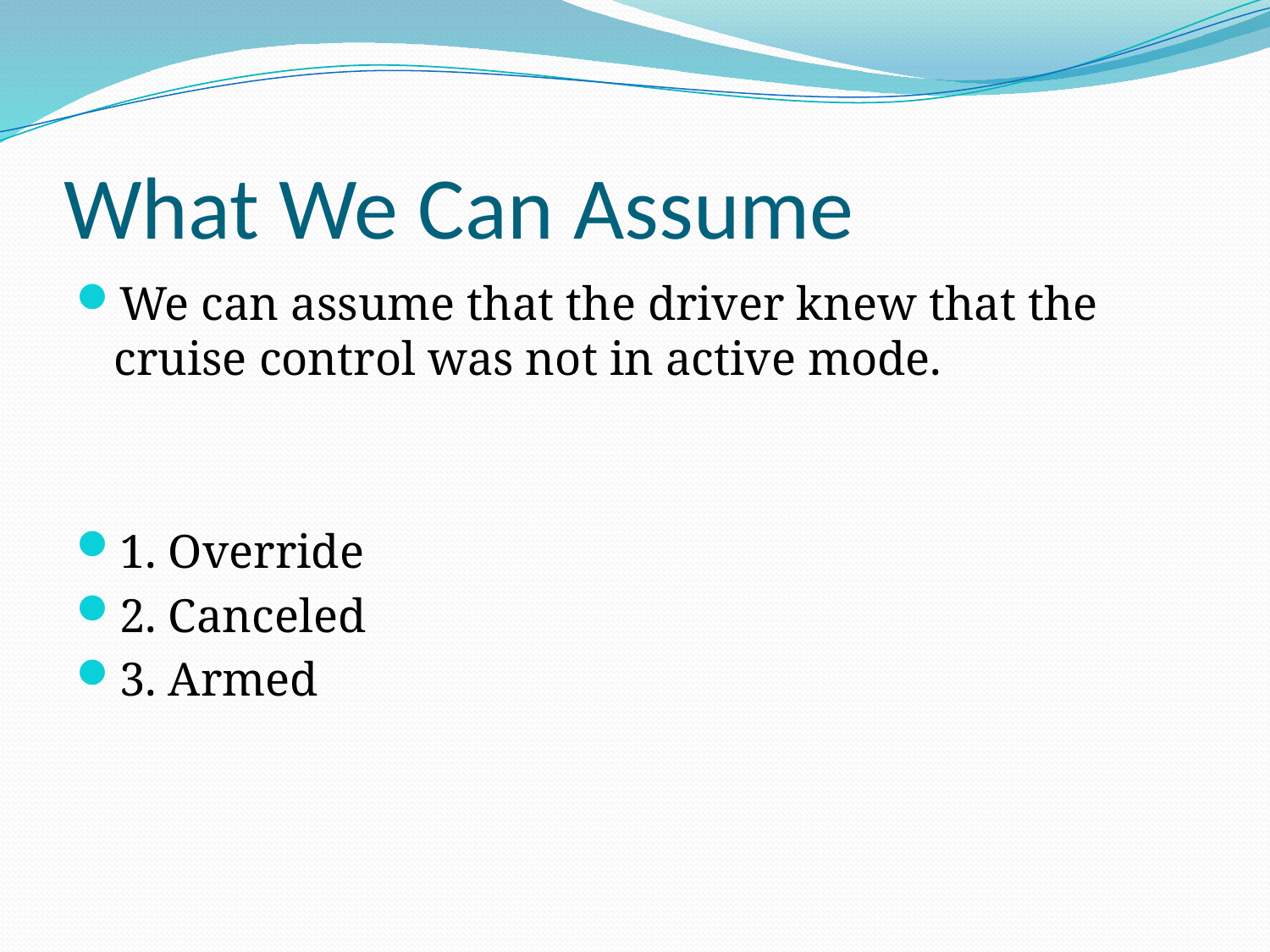

# What We Can Assume
We can assume that the driver knew that the cruise control was not in active mode.

1. Override
2. Canceled
3. Armed